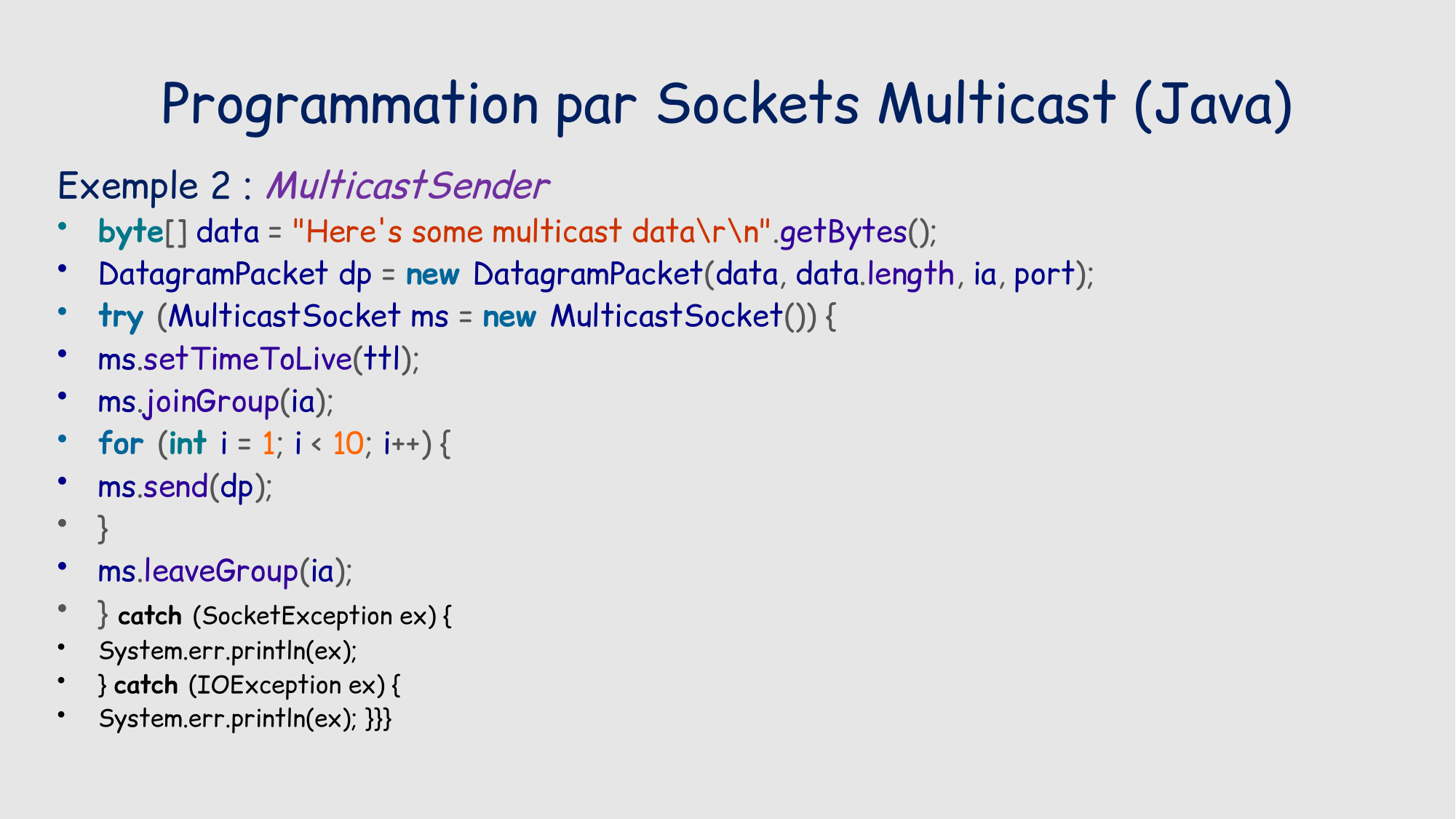

# Programmation par Sockets Multicast (Java)
Exemple 2 : MulticastSender
byte[] data = "Here's some multicast data\r\n".getBytes();
DatagramPacket dp = new DatagramPacket(data, data.length, ia, port);
try (MulticastSocket ms = new MulticastSocket()) {
ms.setTimeToLive(ttl);
ms.joinGroup(ia);
for (int i = 1; i < 10; i++) {
ms.send(dp);
}
ms.leaveGroup(ia);
} catch (SocketException ex) {
System.err.println(ex);
} catch (IOException ex) {
System.err.println(ex); }}}